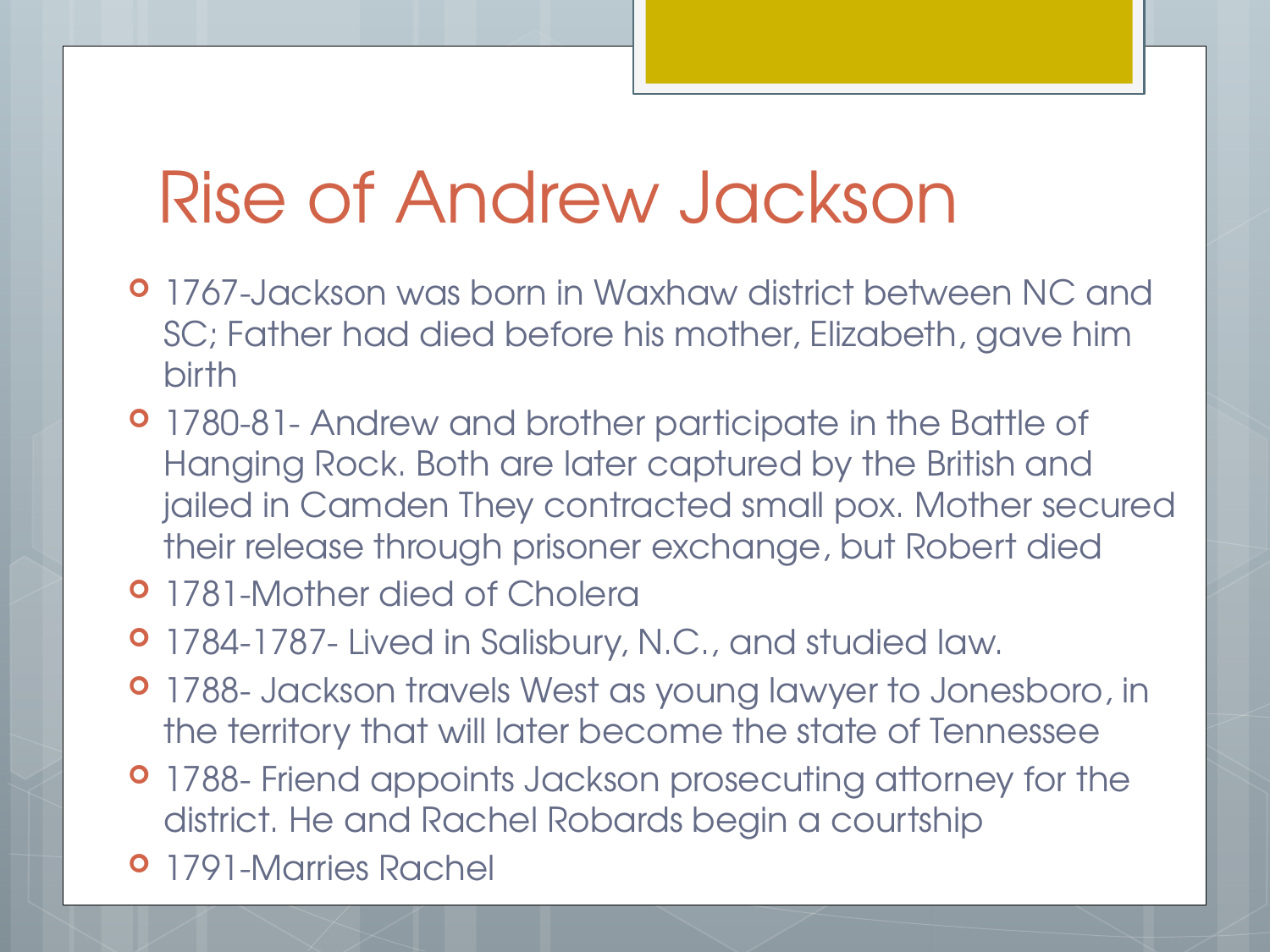

# Rise of Andrew Jackson
1767-Jackson was born in Waxhaw district between NC and SC; Father had died before his mother, Elizabeth, gave him birth
1780-81- Andrew and brother participate in the Battle of Hanging Rock. Both are later captured by the British and jailed in Camden They contracted small pox. Mother secured their release through prisoner exchange, but Robert died
1781-Mother died of Cholera
1784-1787- Lived in Salisbury, N.C., and studied law.
1788- Jackson travels West as young lawyer to Jonesboro, in the territory that will later become the state of Tennessee
1788- Friend appoints Jackson prosecuting attorney for the district. He and Rachel Robards begin a courtship
1791-Marries Rachel